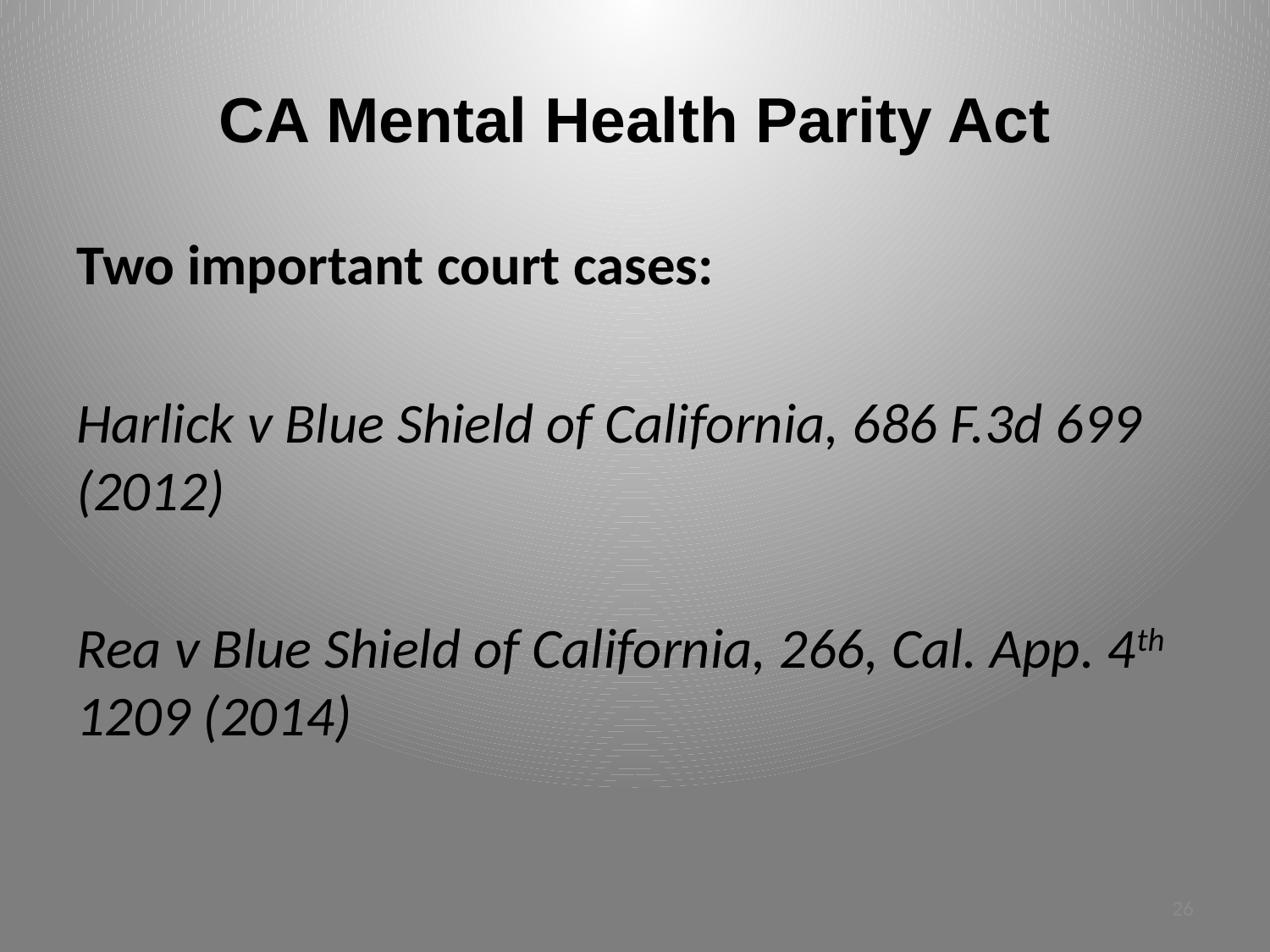

# CA Mental Health Parity Act
Two important court cases:

Harlick v Blue Shield of California, 686 F.3d 699 (2012)

Rea v Blue Shield of California, 266, Cal. App. 4th 1209 (2014)
26